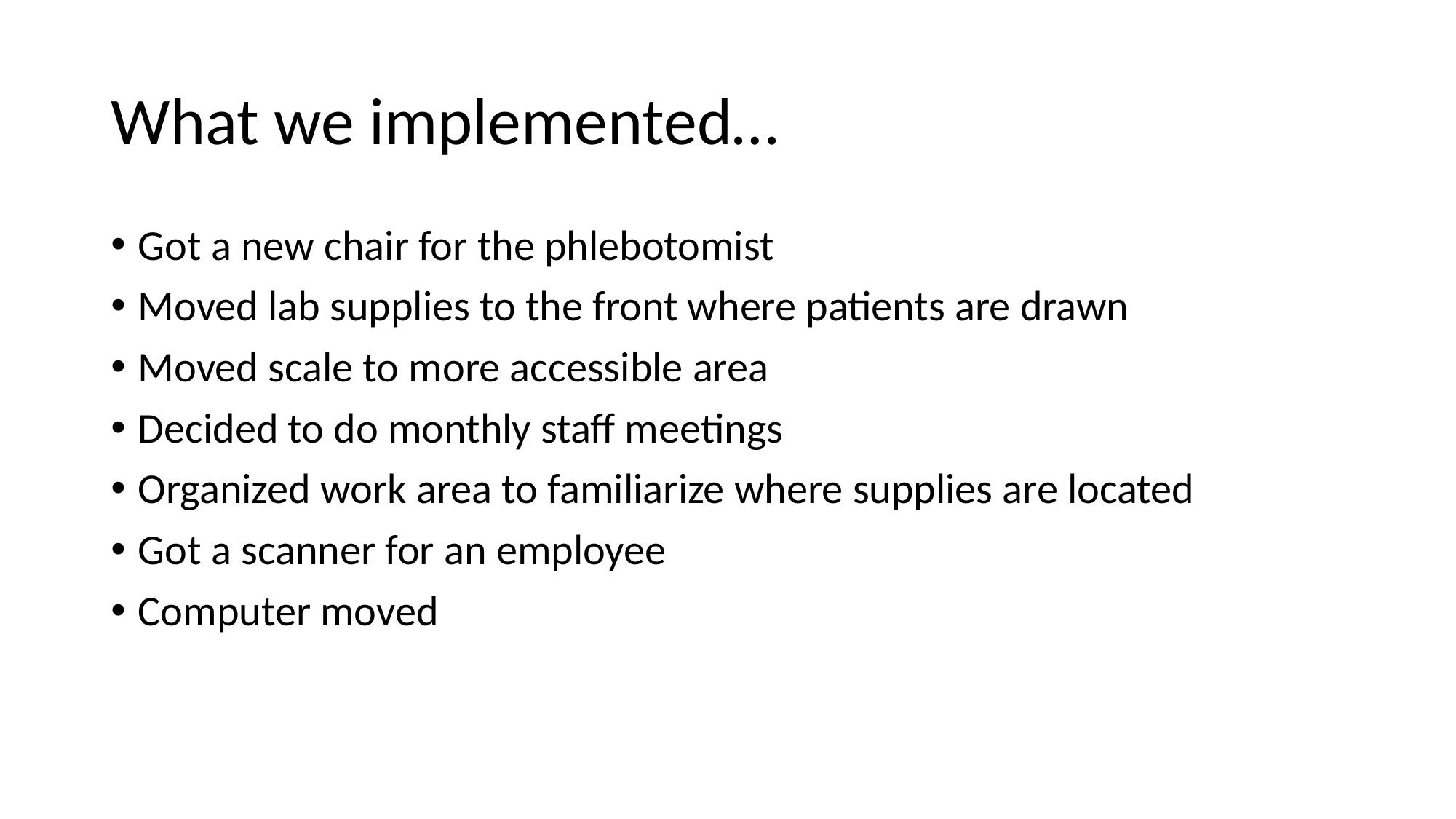

# What we implemented…
Got a new chair for the phlebotomist
Moved lab supplies to the front where patients are drawn
Moved scale to more accessible area
Decided to do monthly staff meetings
Organized work area to familiarize where supplies are located
Got a scanner for an employee
Computer moved